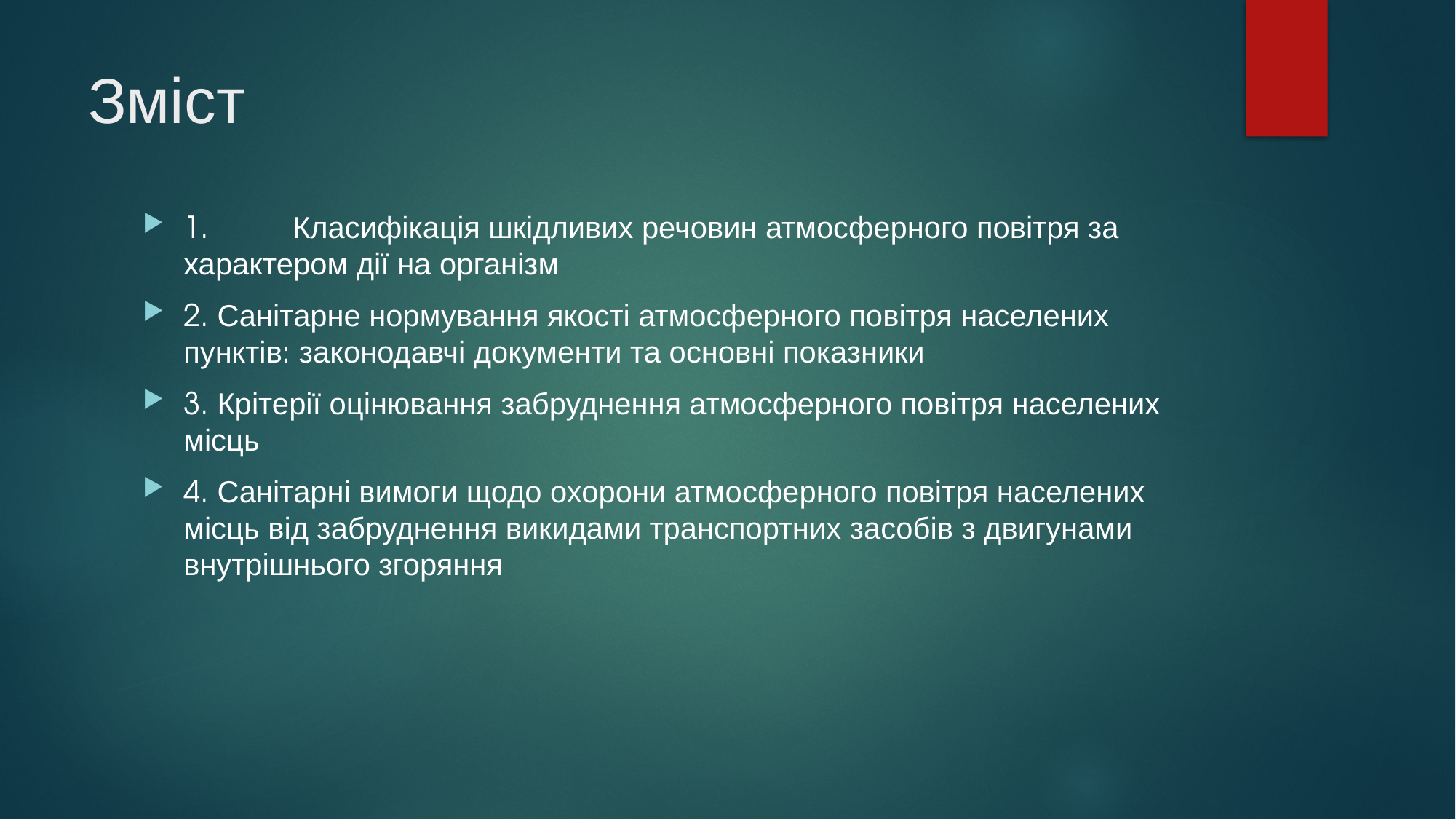

# Зміст
1.	Класифікація шкідливих речовин атмосферного повітря за характером дії на організм
2. Санітарне нормування якості атмосферного повітря населених пунктів: законодавчі документи та основні показники
3. Крітерії оцінювання забруднення атмосферного повітря населених місць
4. Санітарні вимоги щодо охорони атмосферного повітря населених місць від забруднення викидами транспортних засобів з двигунами внутрішнього згоряння